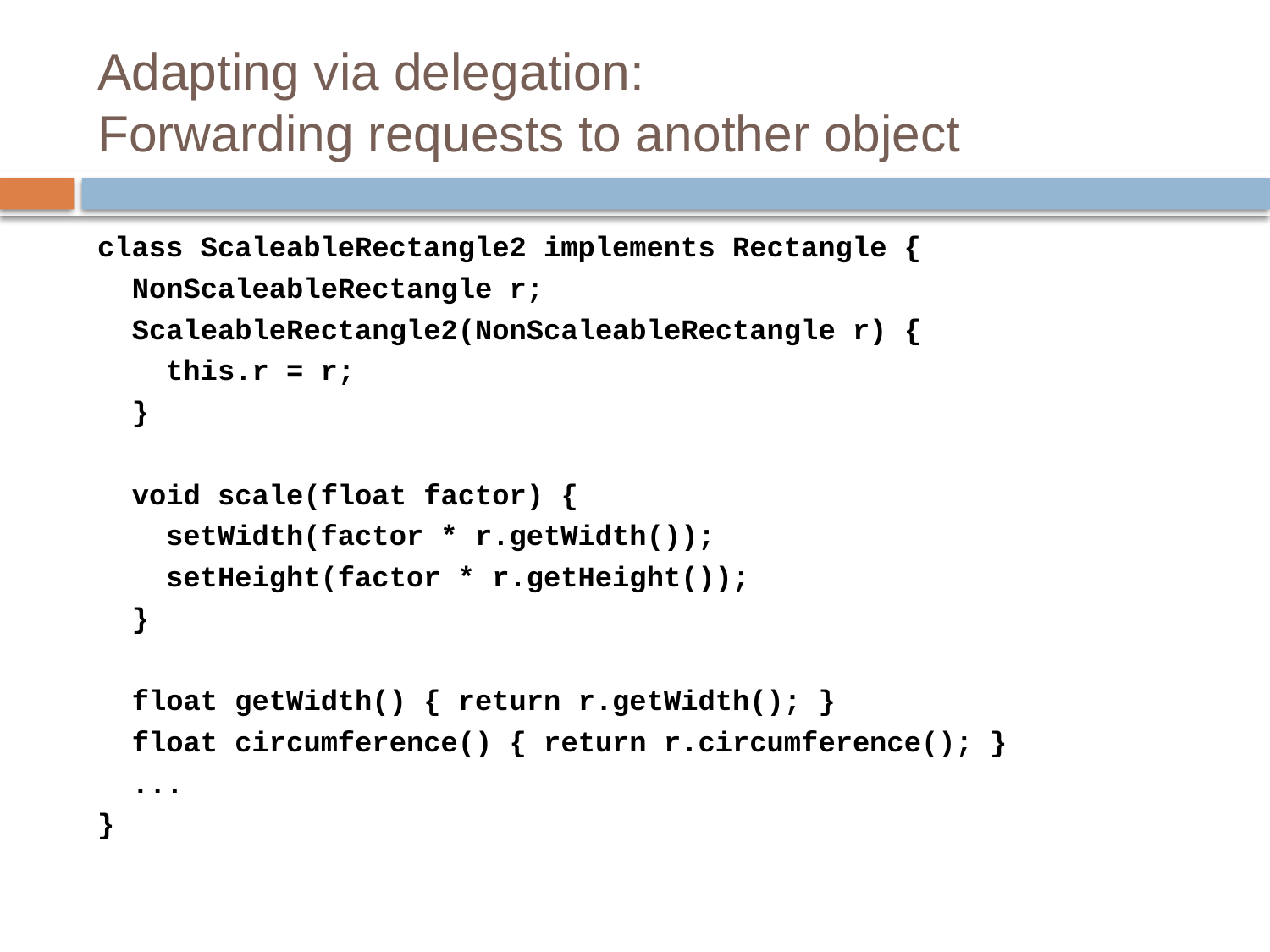

# Adapting via delegation: Forwarding requests to another object
class ScaleableRectangle2 implements Rectangle {
  NonScaleableRectangle r;
  ScaleableRectangle2(NonScaleableRectangle r) {
    this.r = r;
  }

  void scale(float factor) {
    setWidth(factor * r.getWidth());
    setHeight(factor * r.getHeight());
  }

  float getWidth() { return r.getWidth(); }
  float circumference() { return r.circumference(); }
  ...
}